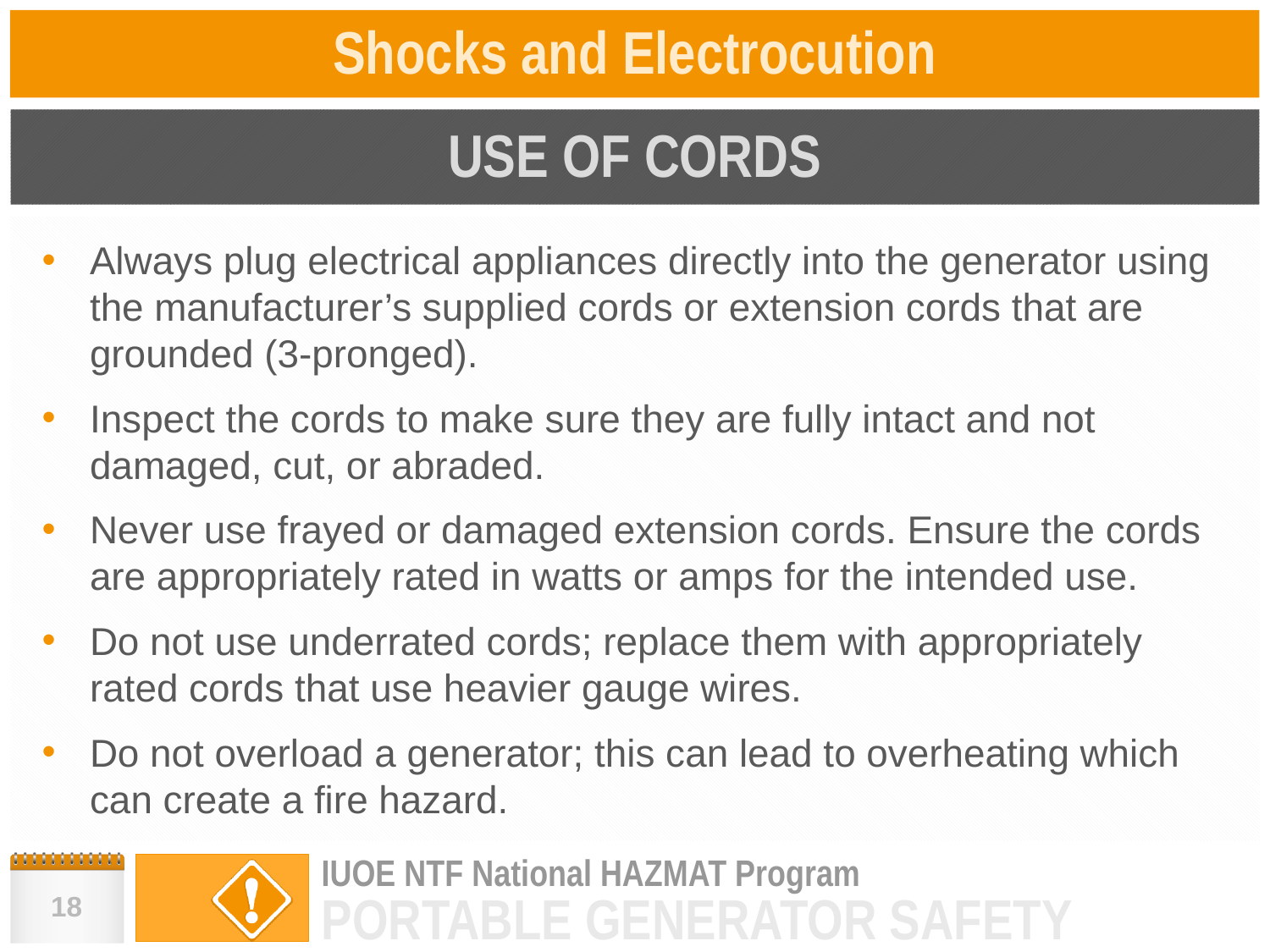

# Shocks and Electrocution
USE OF CORDS
Always plug electrical appliances directly into the generator using the manufacturer’s supplied cords or extension cords that are grounded (3-pronged).
Inspect the cords to make sure they are fully intact and not damaged, cut, or abraded.
Never use frayed or damaged extension cords. Ensure the cords are appropriately rated in watts or amps for the intended use.
Do not use underrated cords; replace them with appropriately rated cords that use heavier gauge wires.
Do not overload a generator; this can lead to overheating which can create a fire hazard.
18